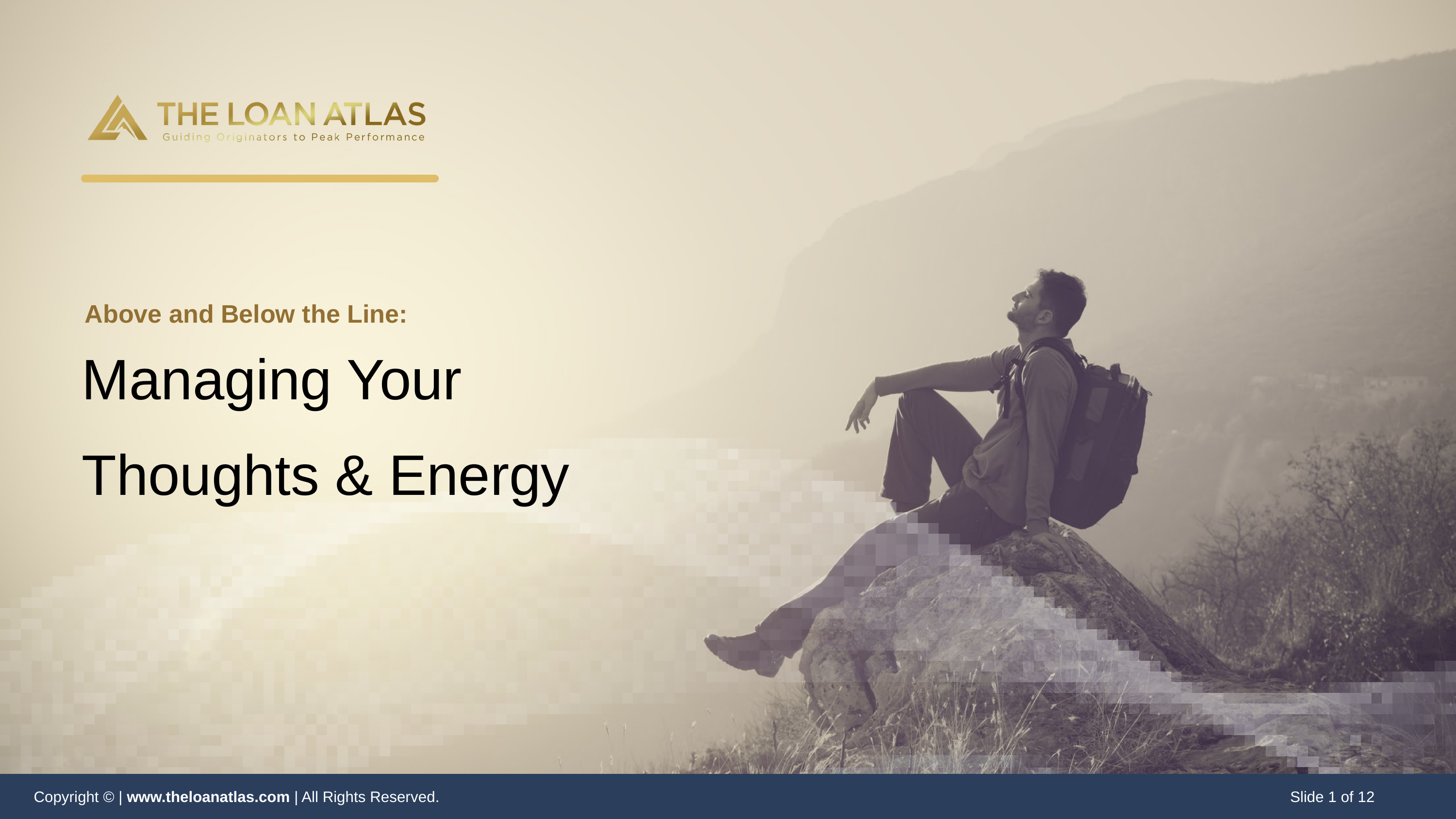

Above and Below the Line:

Managing Your Thoughts & Energy

       Copyright © | www.theloanatlas.com | All Rights Reserved.                                                                                                                                                                                                         Slide 1 of 12